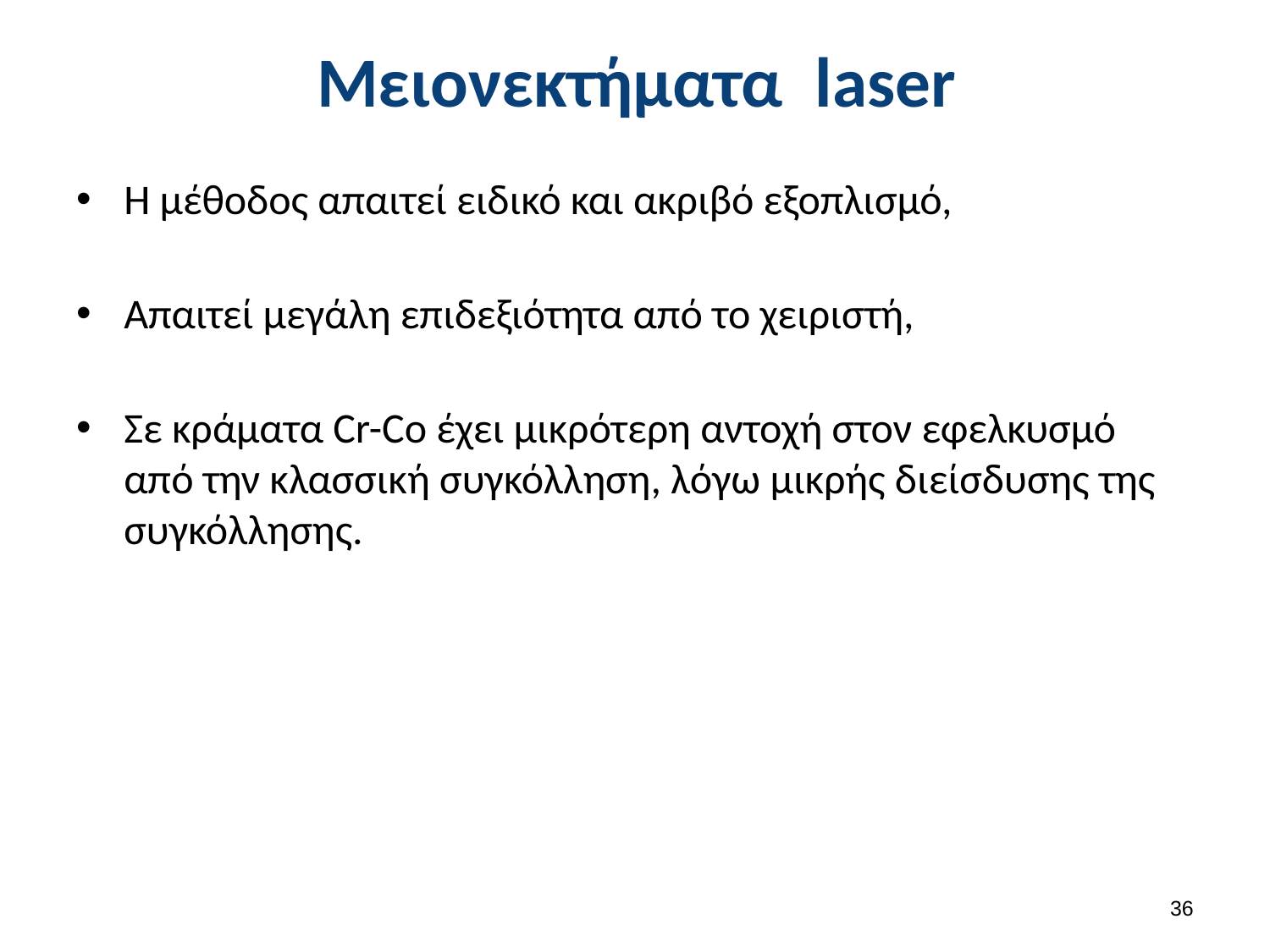

# Μειονεκτήματα  laser
Η μέθοδος απαιτεί ειδικό και ακριβό εξοπλισμό,
Απαιτεί μεγάλη επιδεξιότητα από το χειριστή,
Σε κράματα Cr-Co έχει μικρότερη αντοχή στον εφελκυσμό από την κλασσική συγκόλληση, λόγω μικρής διείσδυσης της συγκόλλησης.

36